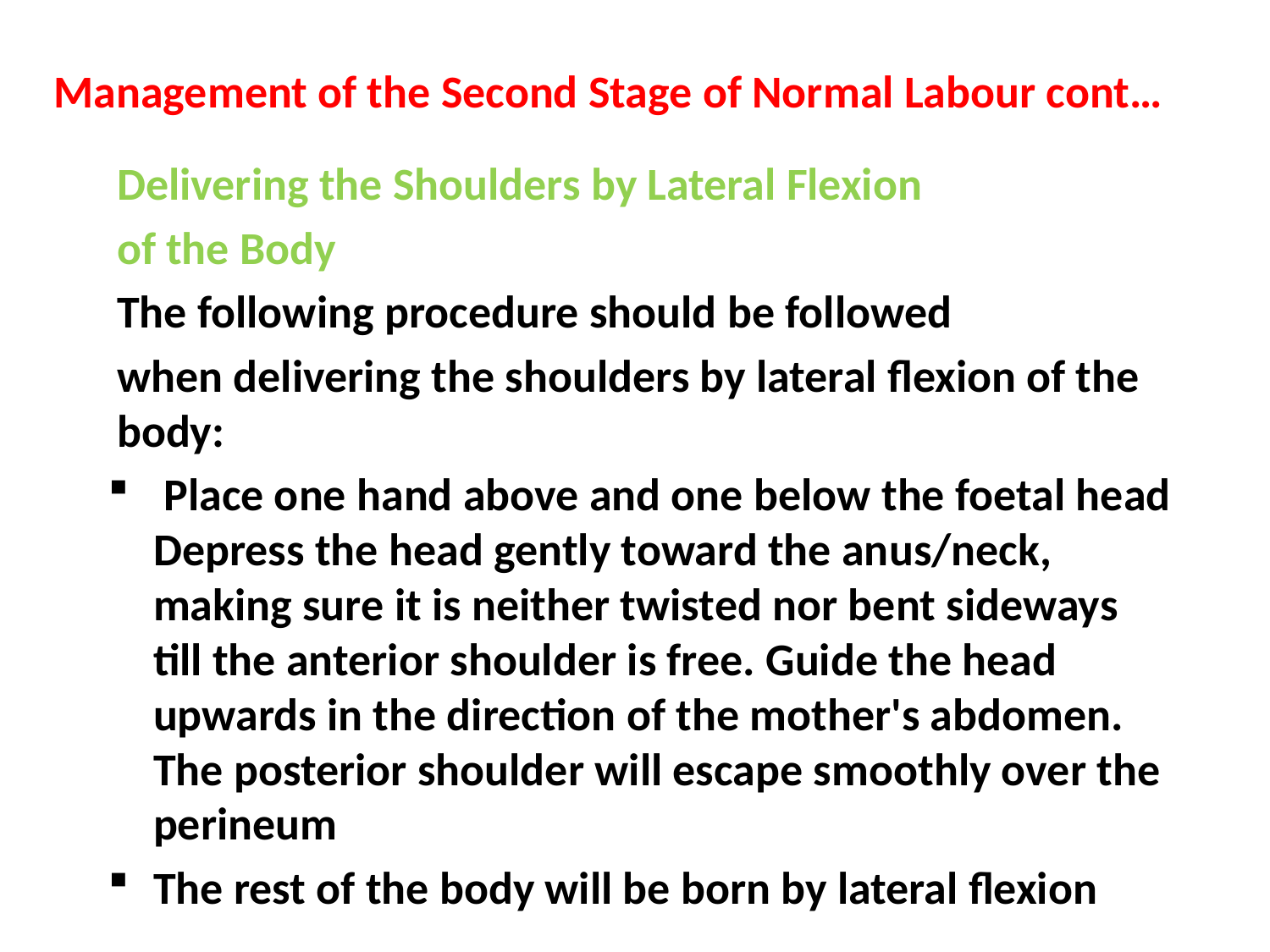

# Management of the Second Stage of Normal Labour cont…
Delivering the Shoulders by Lateral Flexion
of the Body
The following procedure should be followed
when delivering the shoulders by lateral flexion of the body:
 Place one hand above and one below the foetal head Depress the head gently toward the anus/neck, making sure it is neither twisted nor bent sideways till the anterior shoulder is free. Guide the head upwards in the direction of the mother's abdomen. The posterior shoulder will escape smoothly over the perineum
The rest of the body will be born by lateral flexion